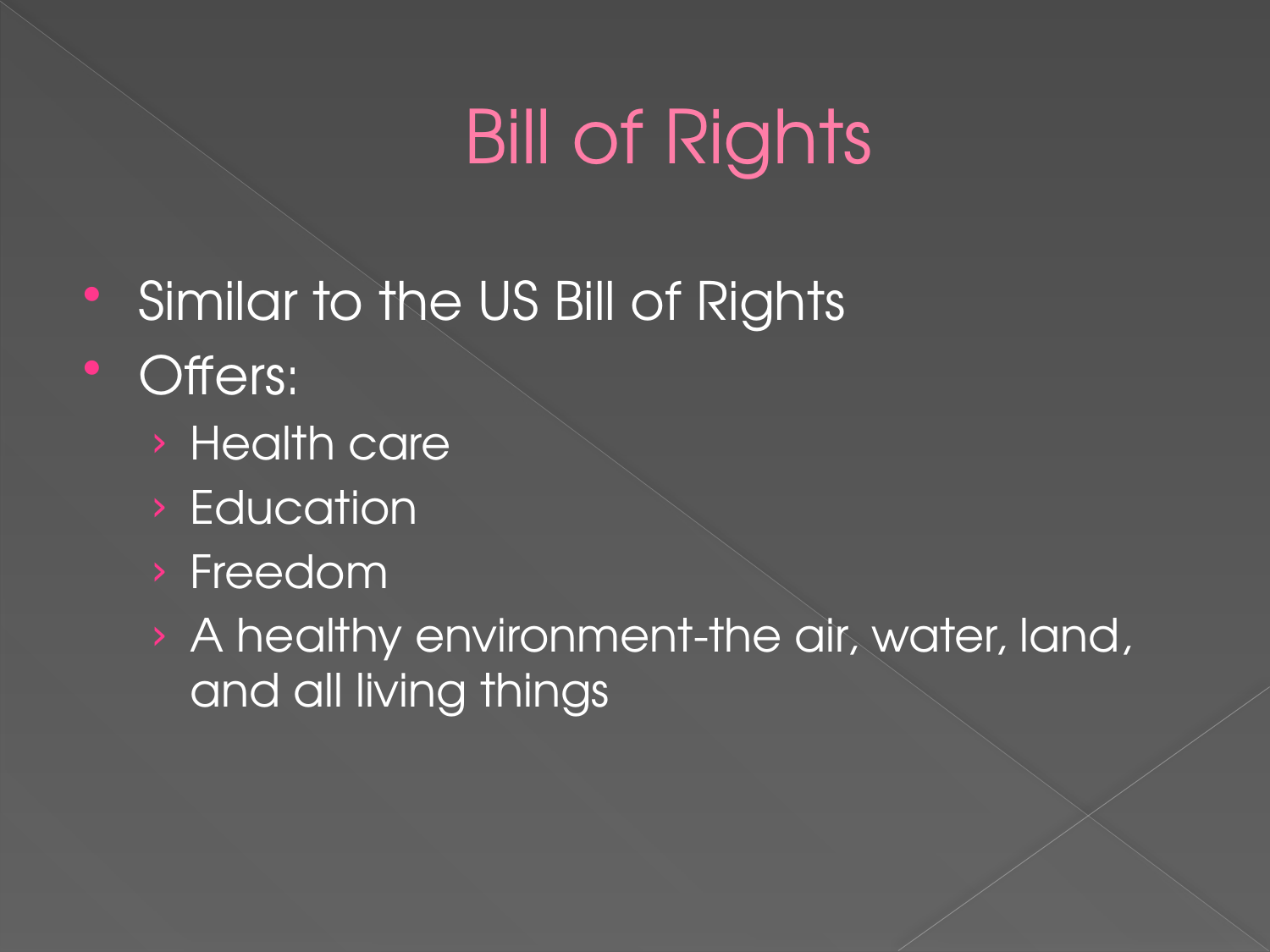

# Bill of Rights
Similar to the US Bill of Rights
Offers:
Health care
Education
Freedom
A healthy environment-the air, water, land, and all living things